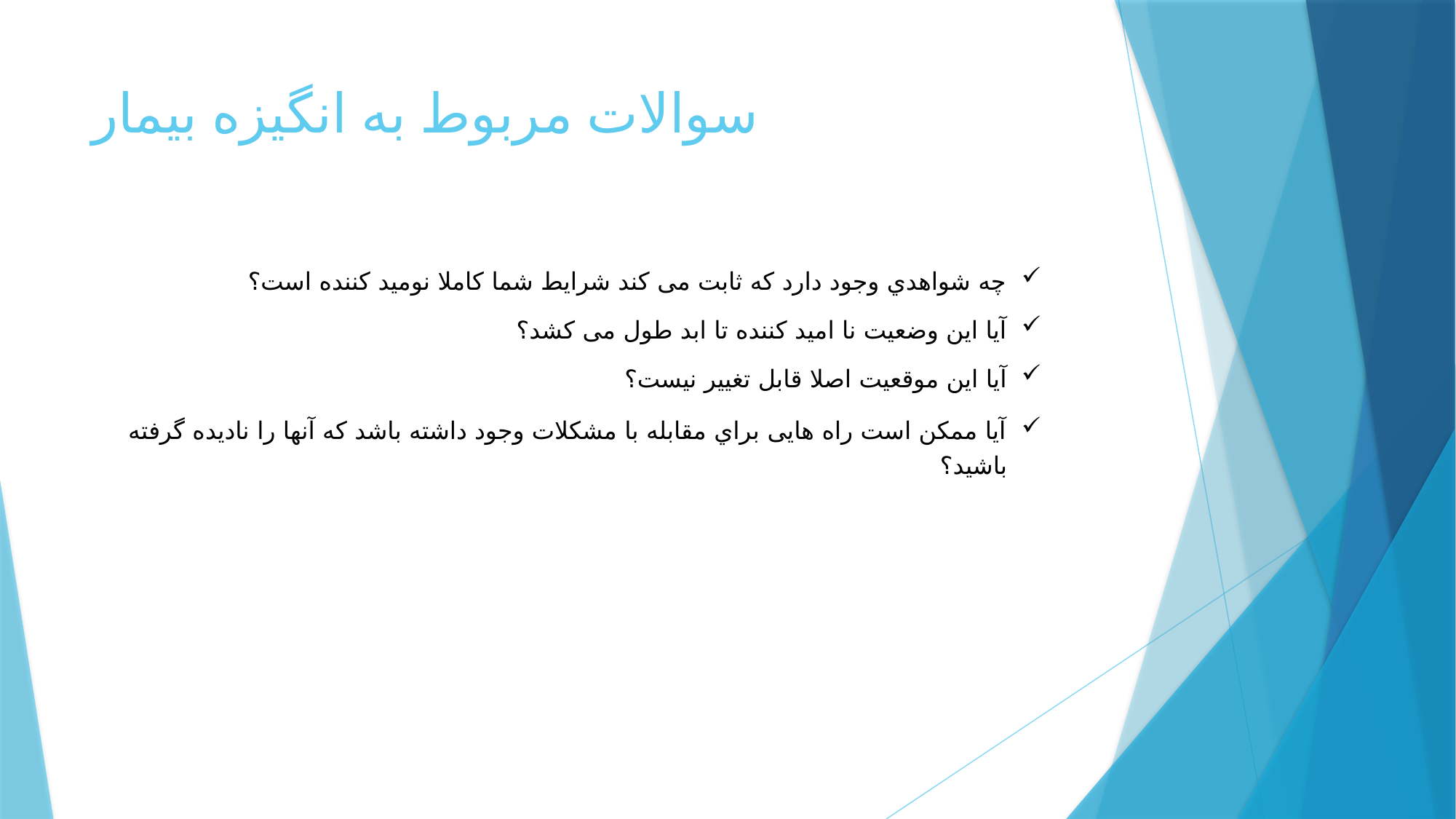

# سوالات مربوط به انگیزه بیمار
چه شواهدي وجود دارد که ثابت می کند شرایط شما کاملا نومید کننده است؟
آیا این وضعیت نا امید کننده تا ابد طول می کشد؟
آیا این موقعیت اصلا قابل تغییر نیست؟
آیا ممکن است راه هایی براي مقابله با مشکلات وجود داشته باشد که آنها را نادیده گرفته باشید؟